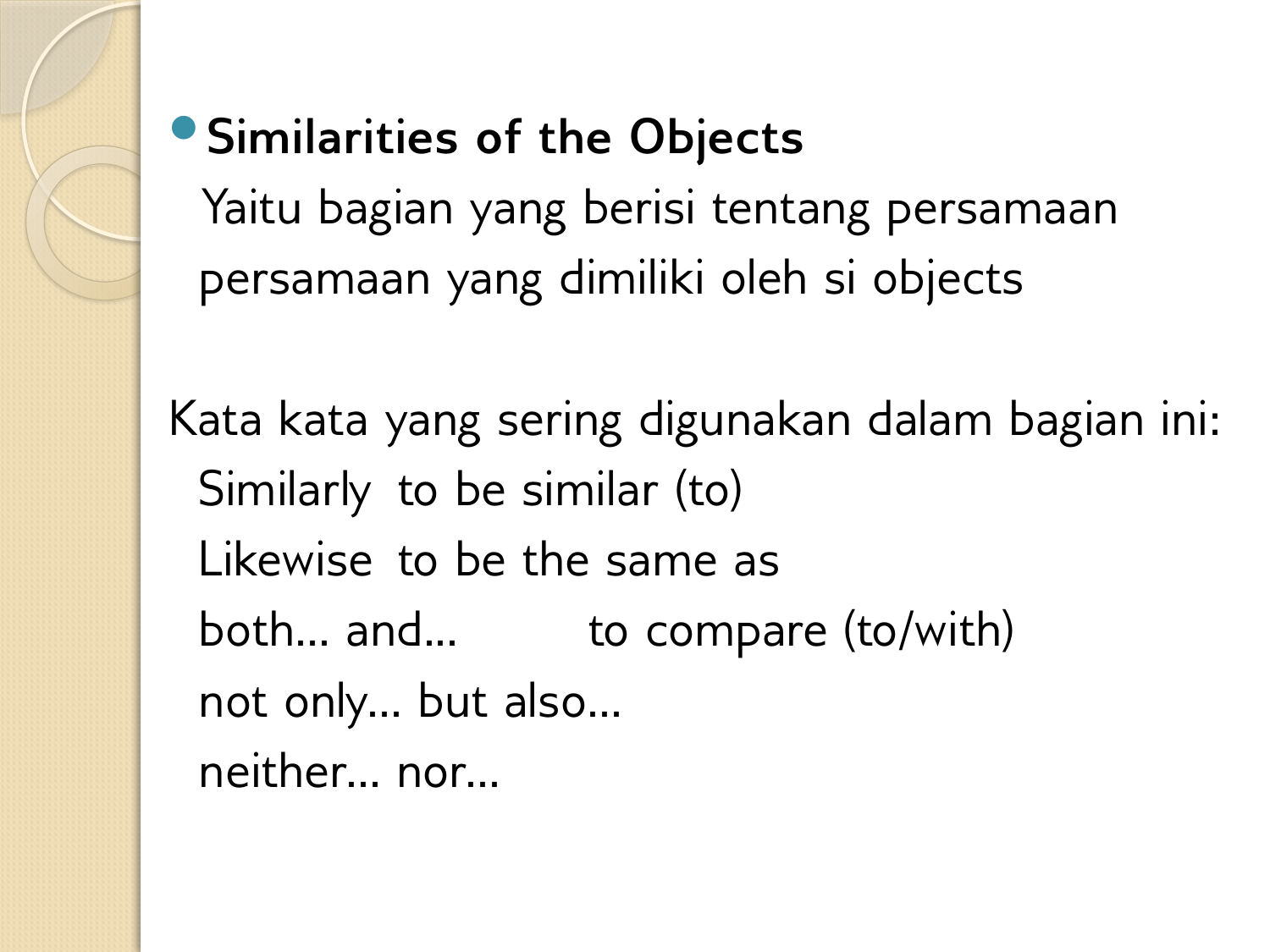

Similarities of the Objects
  Yaitu bagian yang berisi tentang persamaan
  persamaan yang dimiliki oleh si objects

Kata kata yang sering digunakan dalam bagian ini:
  Similarly				to be similar (to)
  Likewise				to be the same as
  both... and...		     to compare (to/with)
  not only... but also...
  neither... nor...